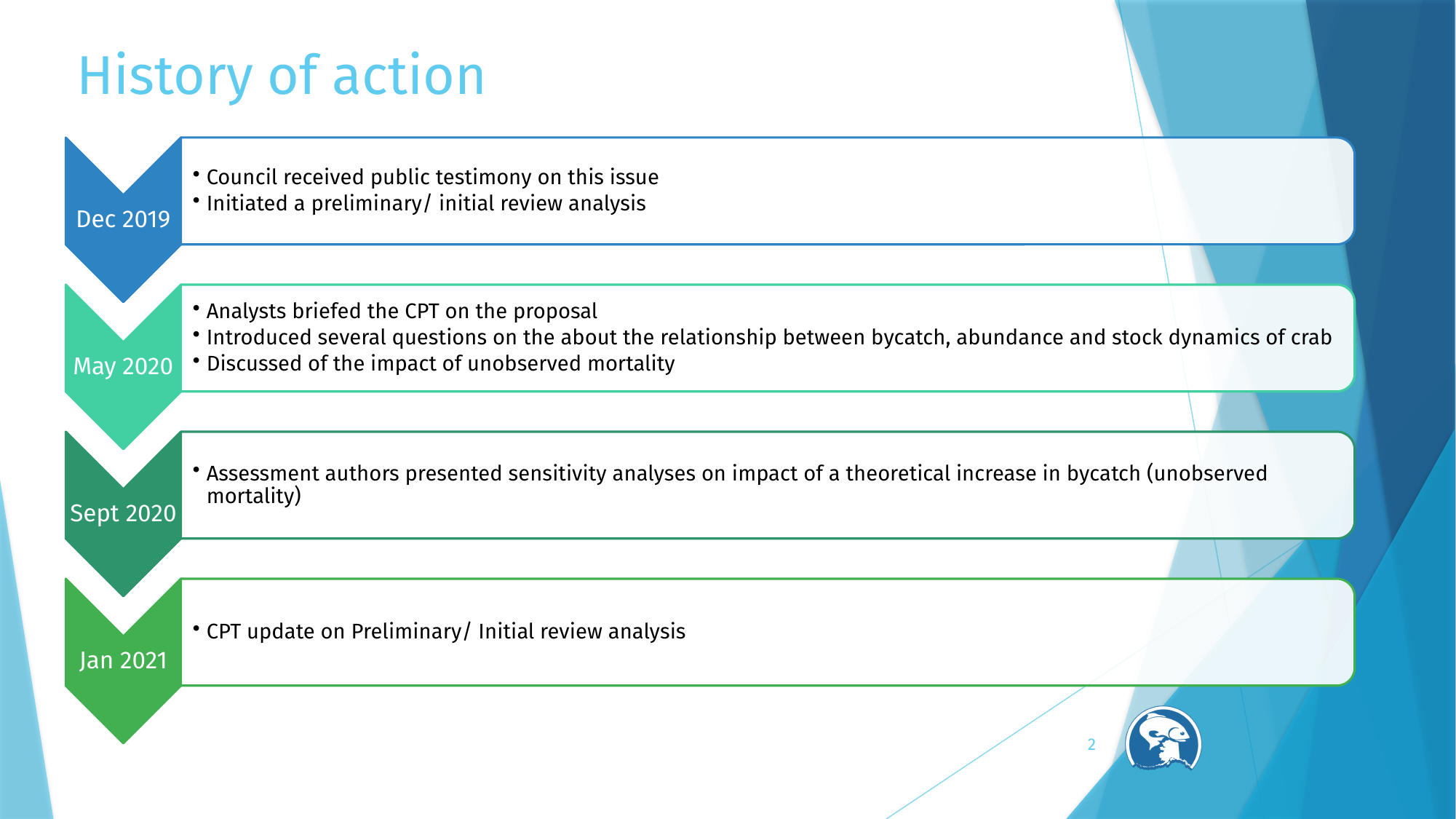

# History of action
Dec 2019
Council received public testimony on this issue
Initiated a preliminary/ initial review analysis
May 2020
Analysts briefed the CPT on the proposal
Introduced several questions on the about the relationship between bycatch, abundance and stock dynamics of crab
Discussed of the impact of unobserved mortality
Sept 2020
Assessment authors presented sensitivity analyses on impact of a theoretical increase in bycatch (unobserved mortality)
Jan 2021
CPT update on Preliminary/ Initial review analysis
2